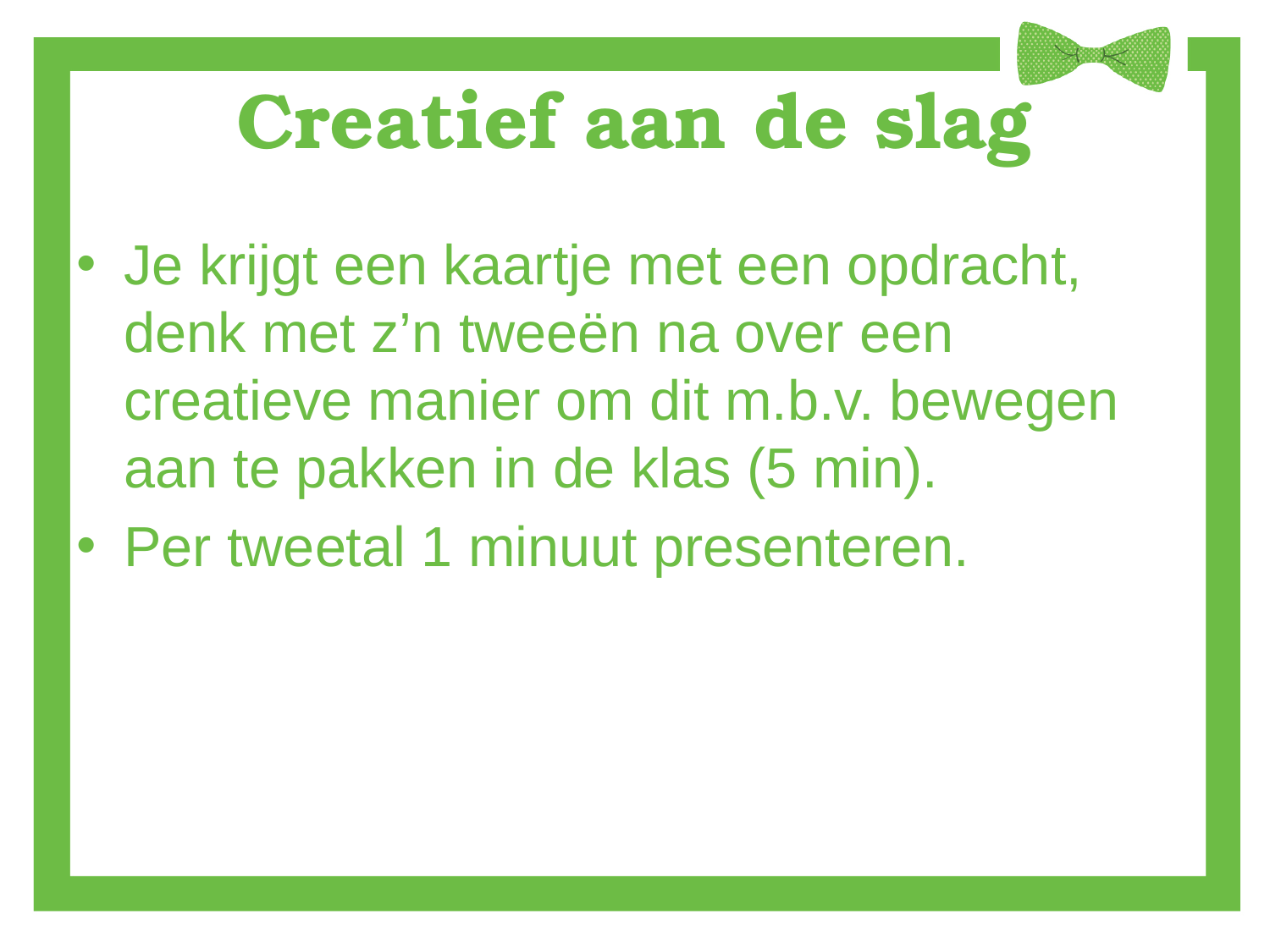

# Creatief aan de slag
Je krijgt een kaartje met een opdracht, denk met z’n tweeën na over een creatieve manier om dit m.b.v. bewegen aan te pakken in de klas (5 min).
Per tweetal 1 minuut presenteren.